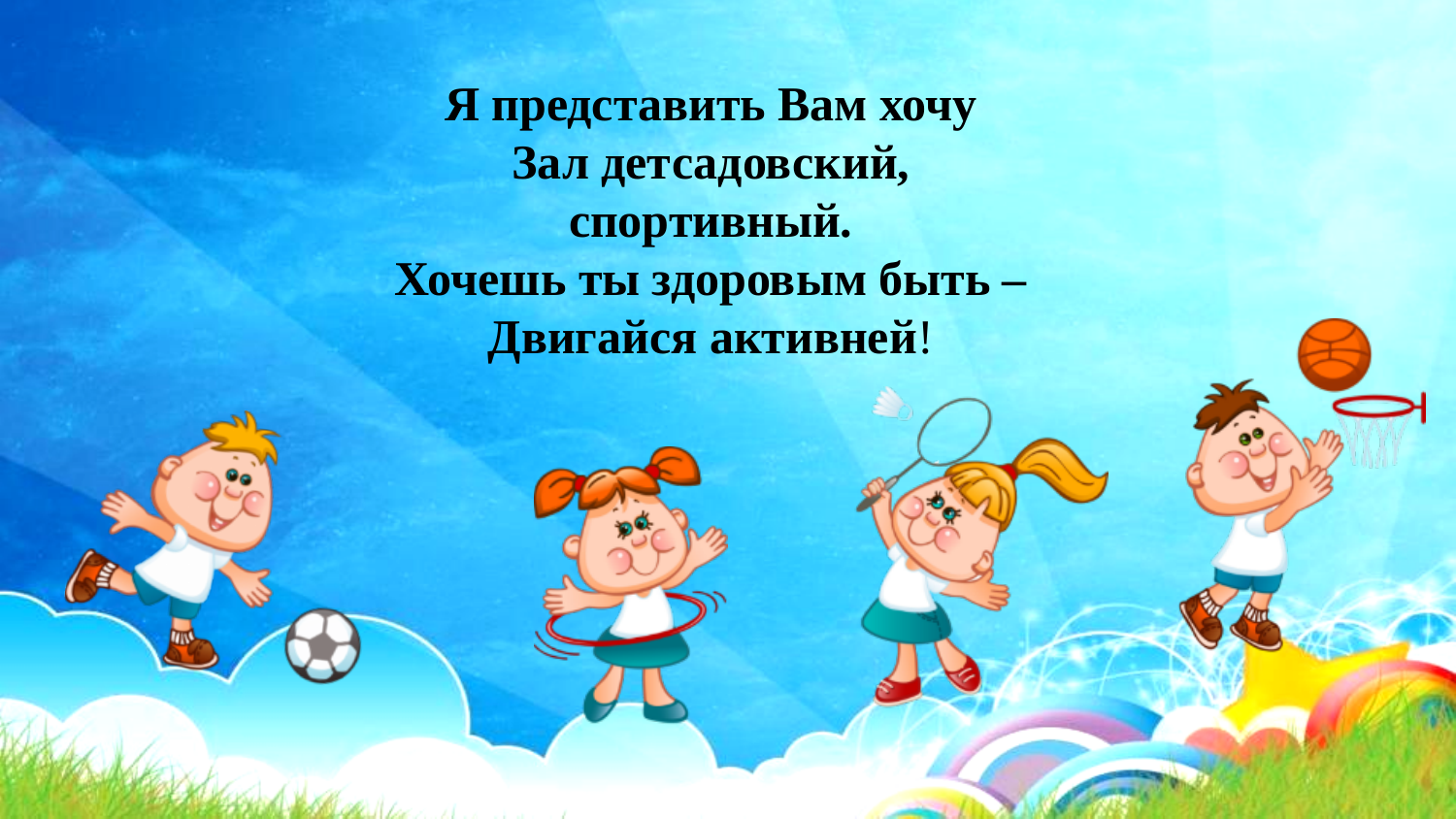

Я представить Вам хочу
Зал детсадовский, спортивный.
Хочешь ты здоровым быть –
Двигайся активней!